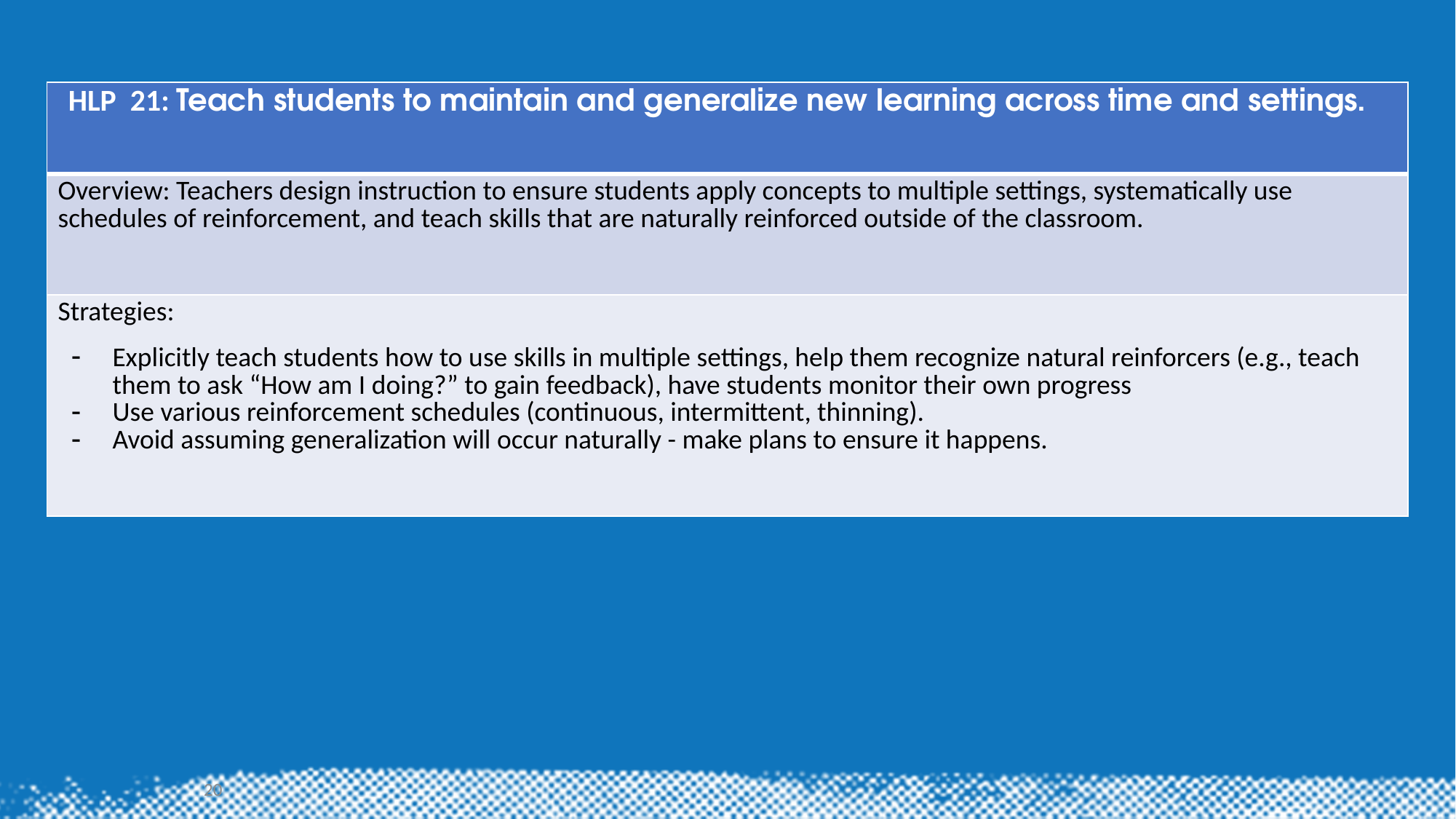

# HLP 21
| HLP  21: Teach students to maintain and generalize new learning across time and settings. |
| --- |
| Overview: Teachers design instruction to ensure students apply concepts to multiple settings, systematically use schedules of reinforcement, and teach skills that are naturally reinforced outside of the classroom. |
| Strategies: Explicitly teach students how to use skills in multiple settings, help them recognize natural reinforcers (e.g., teach them to ask “How am I doing?” to gain feedback), have students monitor their own progress Use various reinforcement schedules (continuous, intermittent, thinning). Avoid assuming generalization will occur naturally - make plans to ensure it happens. |
20